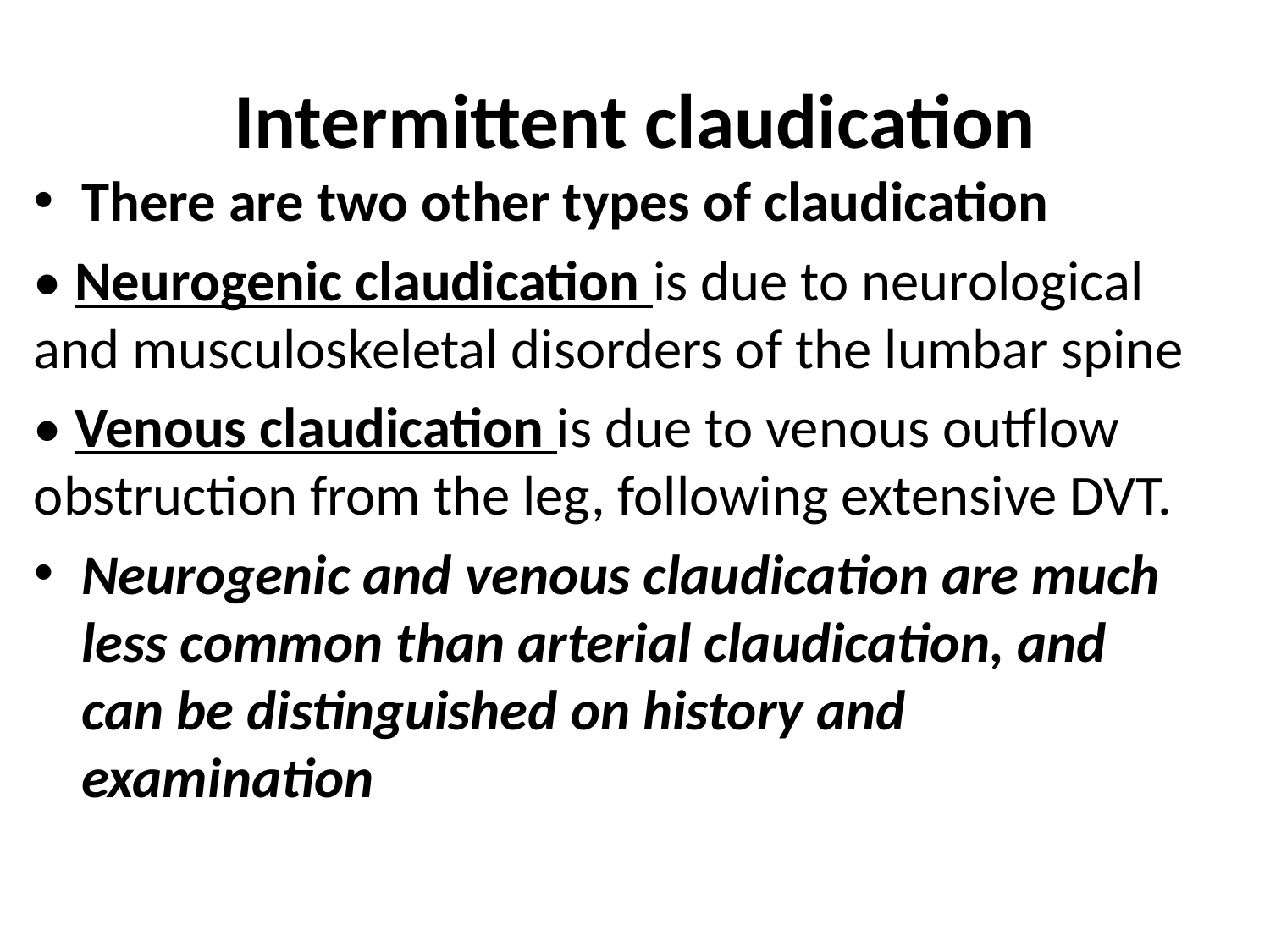

# Intermittent claudication
There are two other types of claudication
• Neurogenic claudication is due to neurological and musculoskeletal disorders of the lumbar spine
• Venous claudication is due to venous outflow obstruction from the leg, following extensive DVT.
Neurogenic and venous claudication are much less common than arterial claudication, and can be distinguished on history and examination